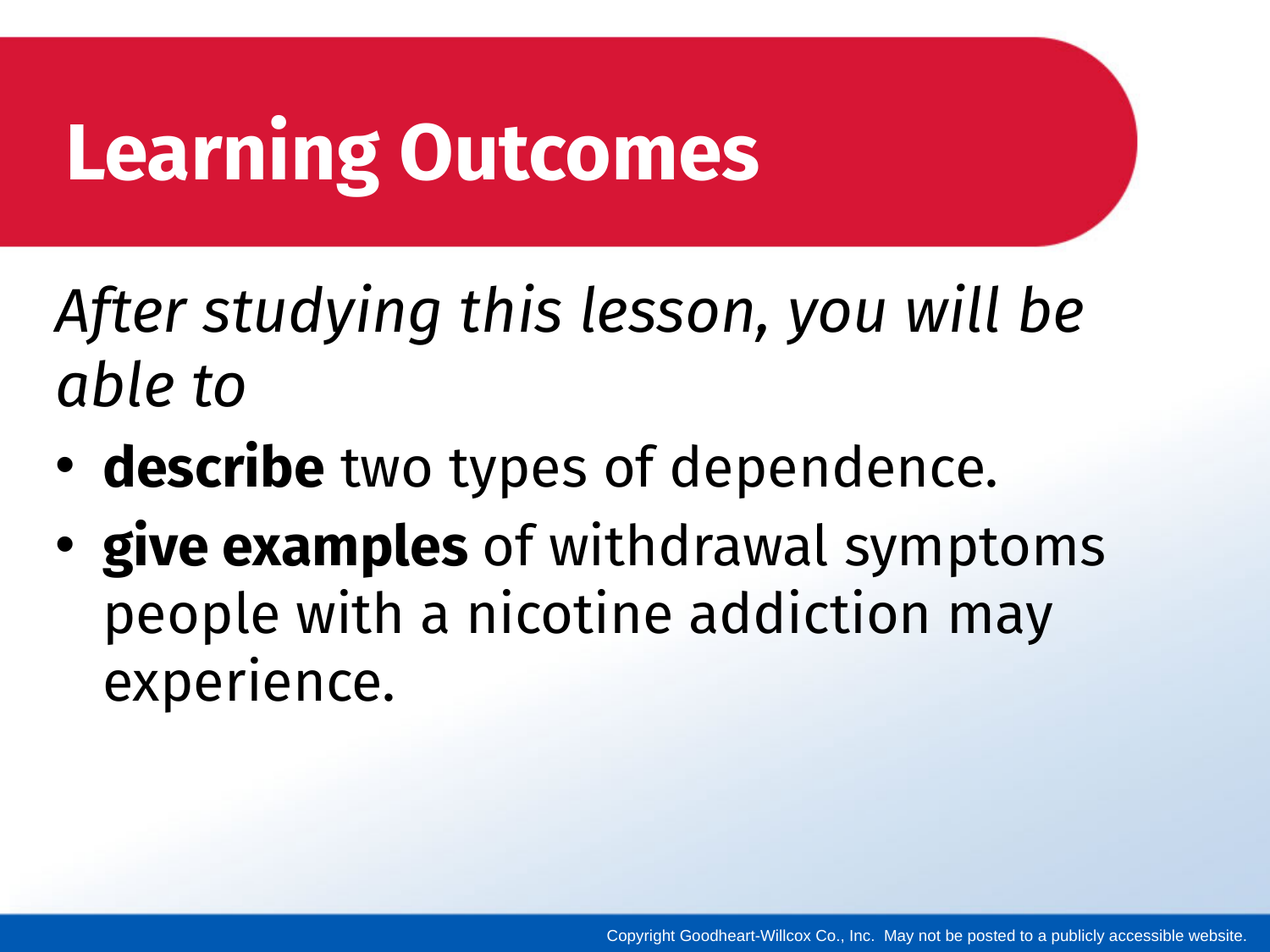

# Learning Outcomes
After studying this lesson, you will be able to
describe two types of dependence.
give examples of withdrawal symptoms people with a nicotine addiction may experience.